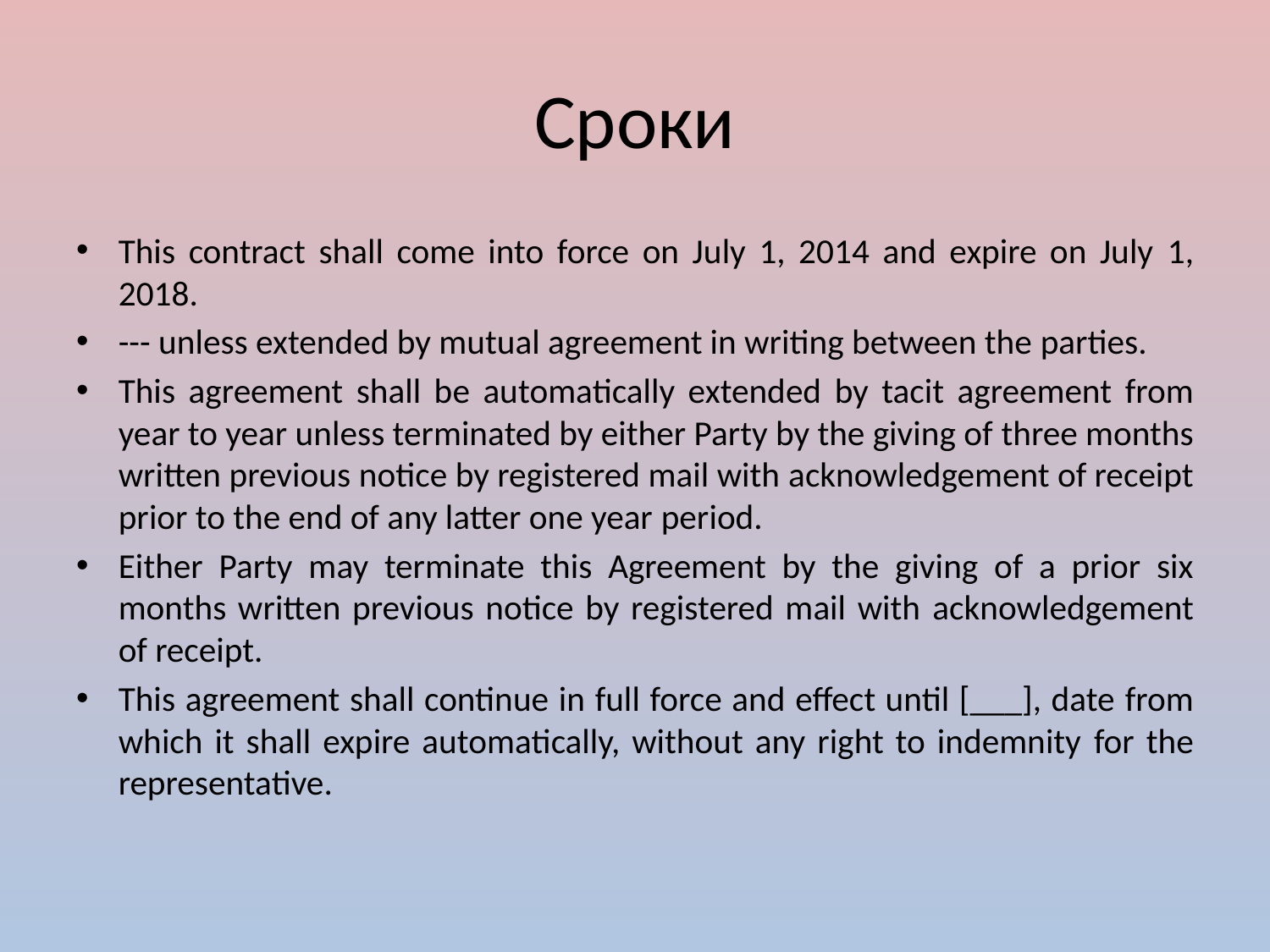

# Сроки
This contract shall come into force on July 1, 2014 and expire on July 1, 2018.
--- unless extended by mutual agreement in writing between the parties.
This agreement shall be automatically extended by tacit agreement from year to year unless terminated by either Party by the giving of three months written previous notice by registered mail with acknowledgement of receipt prior to the end of any latter one year period.
Either Party may terminate this Agreement by the giving of a prior six months written previous notice by registered mail with acknowledgement of receipt.
This agreement shall continue in full force and effect until [___], date from which it shall expire automatically, without any right to indemnity for the representative.